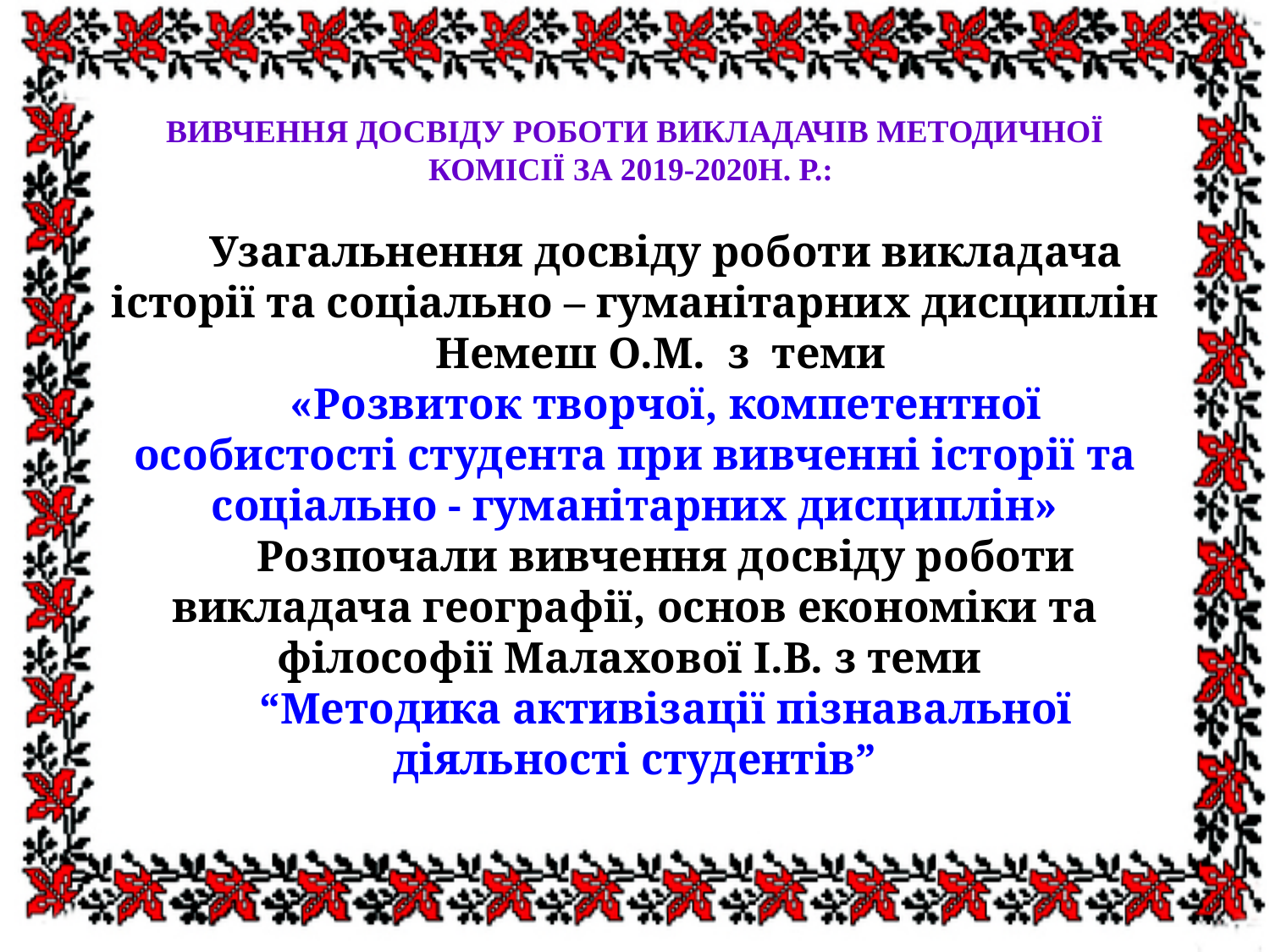

ВИВЧЕННЯ ДОСВІДУ РОБОТИ ВИКЛАДАЧІВ МЕТОДИЧНОЇ КОМІСІЇ ЗА 2019-2020Н. Р.:

Узагальнення досвіду роботи викладача історії та соціально – гуманітарних дисциплін
Немеш О.М.  з  теми
«Розвиток творчої, компетентної особистості студента при вивченні історії та соціально - гуманітарних дисциплін»
Розпочали вивчення досвіду роботи викладача географії, основ економіки та філософії Малахової І.В. з теми
“Методика активізації пізнавальної діяльності студентів”